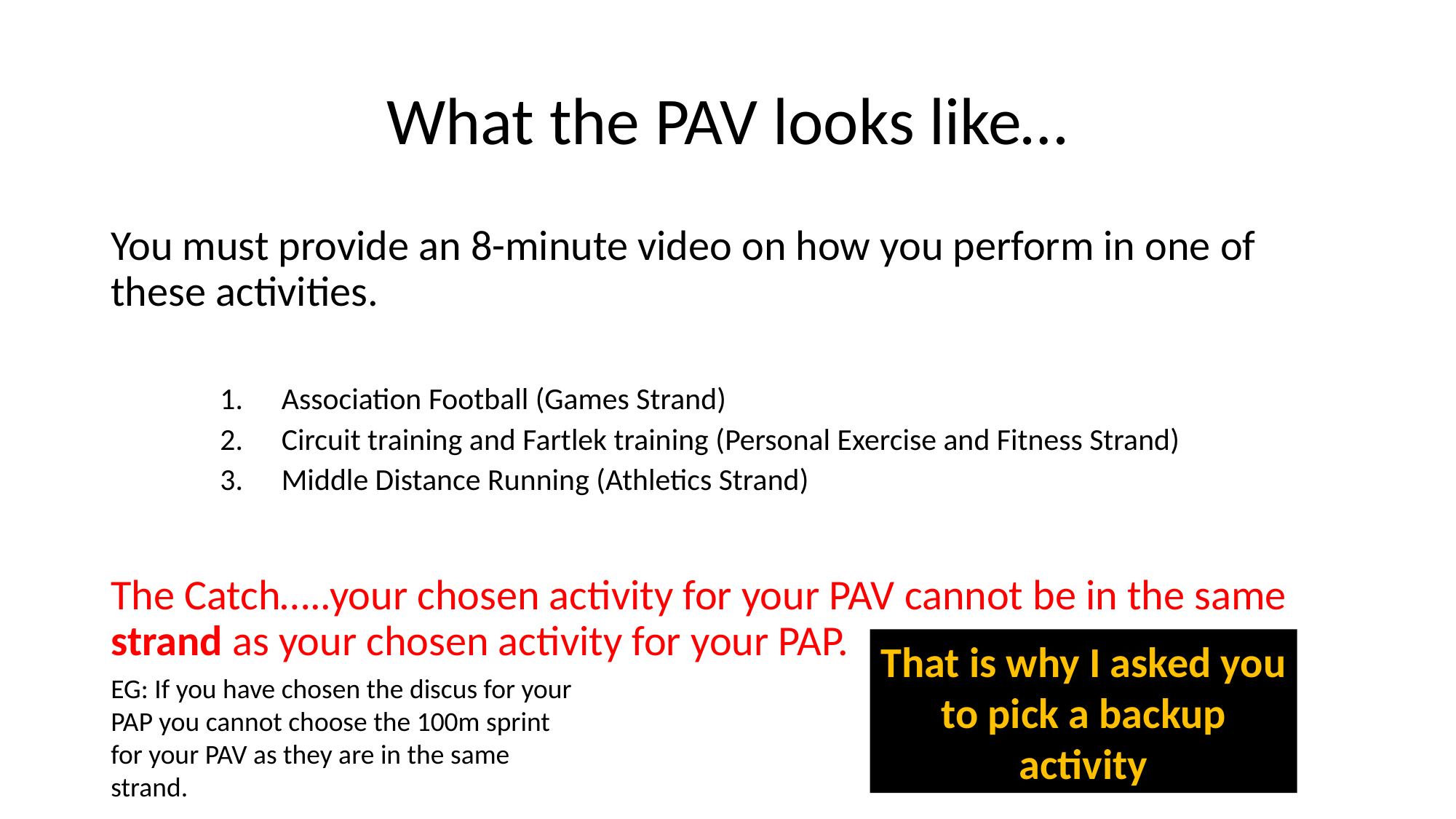

# What the PAV looks like…
You must provide an 8-minute video on how you perform in one of these activities.

Association Football (Games Strand)
Circuit training and Fartlek training (Personal Exercise and Fitness Strand)
Middle Distance Running (Athletics Strand)

The Catch…..your chosen activity for your PAV cannot be in the same strand as your chosen activity for your PAP.
That is why I asked you to pick a backup activity
EG: If you have chosen the discus for your PAP you cannot choose the 100m sprint for your PAV as they are in the same strand.